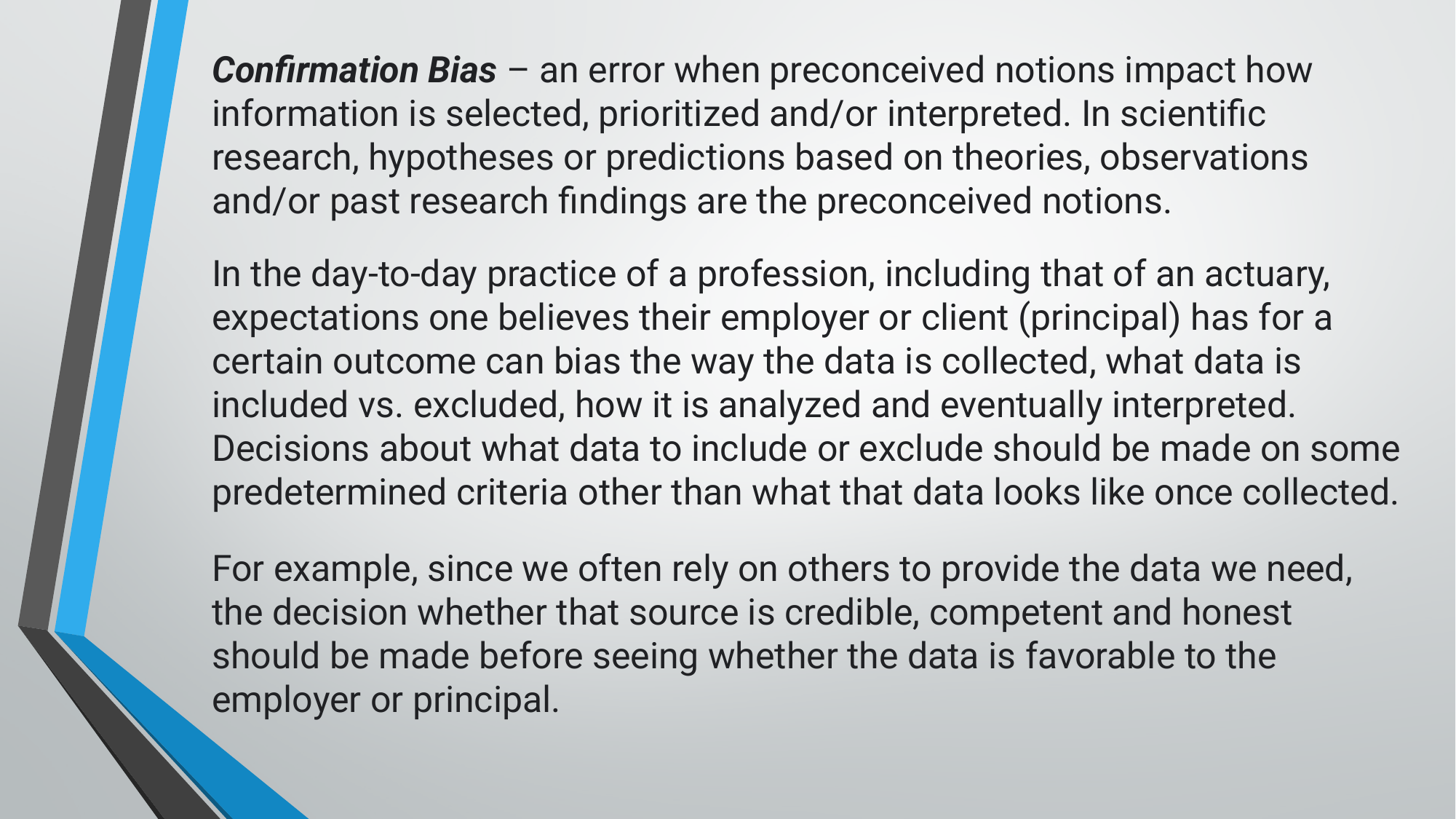

Confirmation Bias – an error when preconceived notions impact how information is selected, prioritized and/or interpreted. In scientific research, hypotheses or predictions based on theories, observations and/or past research findings are the preconceived notions.

In the day-to-day practice of a profession, including that of an actuary,  expectations one believes their employer or client (principal) has for a certain outcome can bias the way the data is collected, what data is included vs. excluded, how it is analyzed and eventually interpreted.  Decisions about what data to include or exclude should be made on some predetermined criteria other than what that data looks like once collected.

For example, since we often rely on others to provide the data we need, the decision whether that source is credible, competent and honest should be made before seeing whether the data is favorable to the employer or principal.